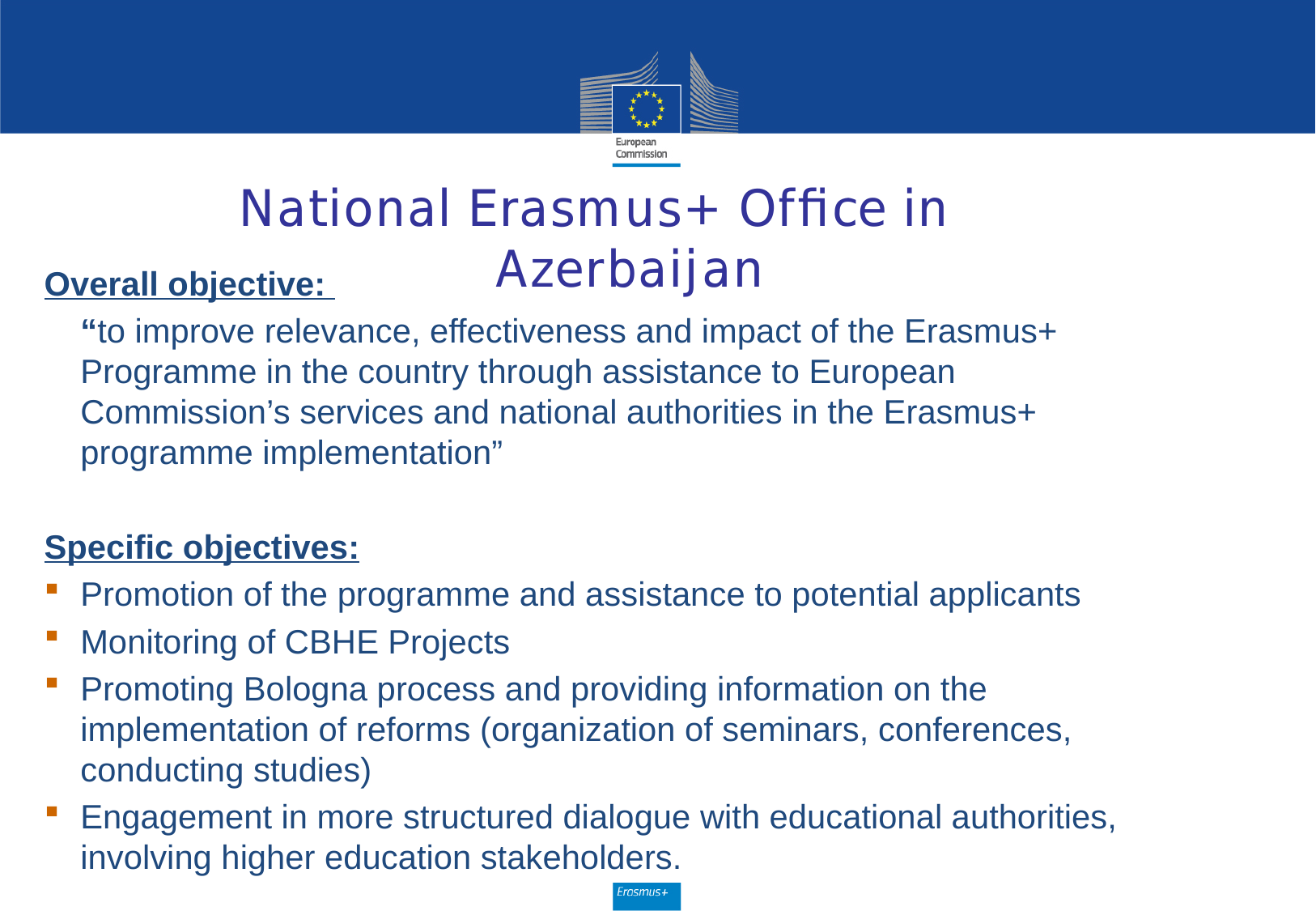

National Erasmus+ Office in Azerbaijan
Overall objective:
	“to improve relevance, effectiveness and impact of the Erasmus+ Programme in the country through assistance to European Commission’s services and national authorities in the Erasmus+ programme implementation”

Specific objectives:
Promotion of the programme and assistance to potential applicants
Monitoring of CBHE Projects
Promoting Bologna process and providing information on the implementation of reforms (organization of seminars, conferences, conducting studies)
Engagement in more structured dialogue with educational authorities, involving higher education stakeholders.